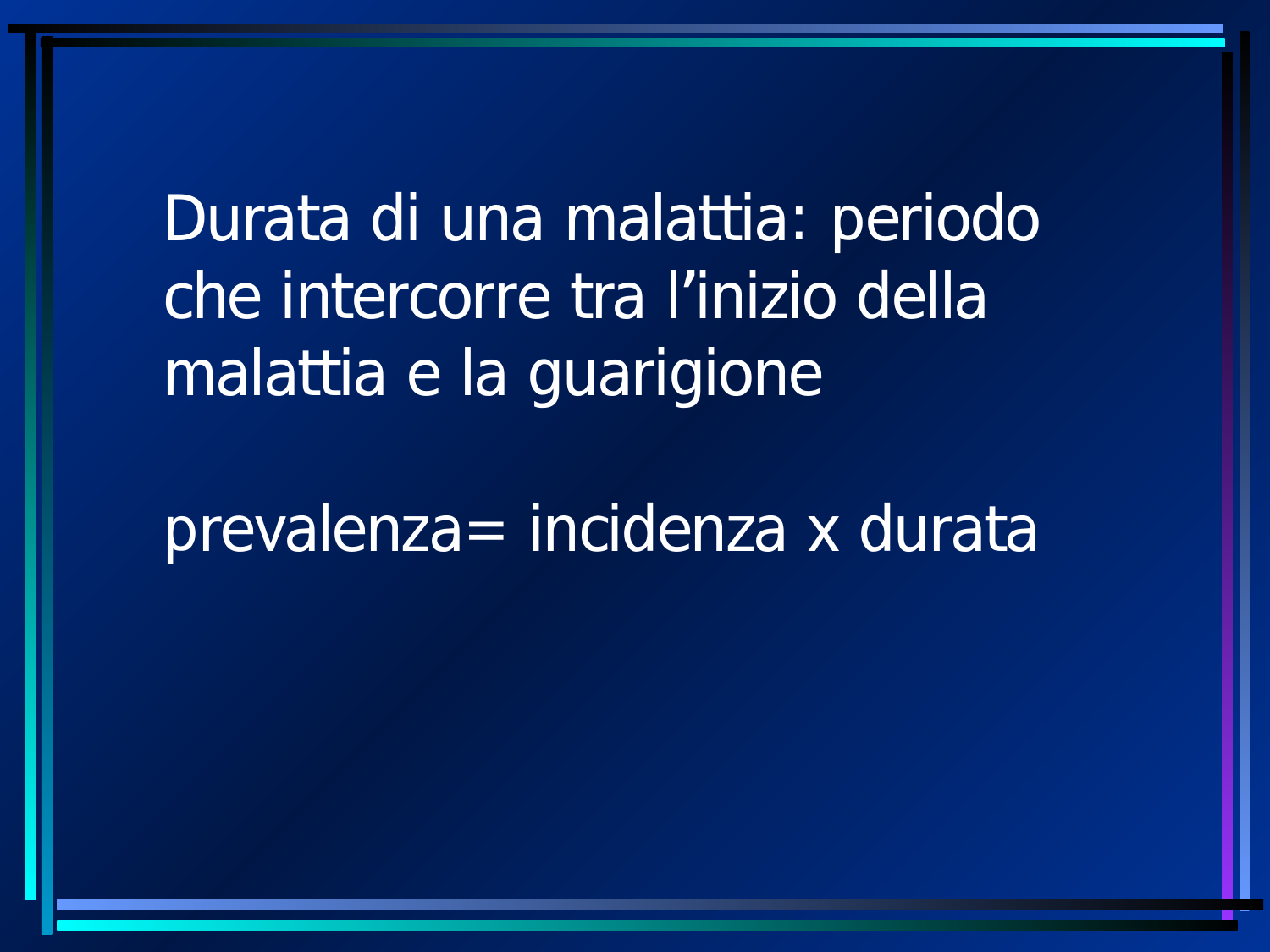

# Durata di una malattia: periodo che intercorre tra l’inizio della malattia e la guarigione prevalenza= incidenza x durata